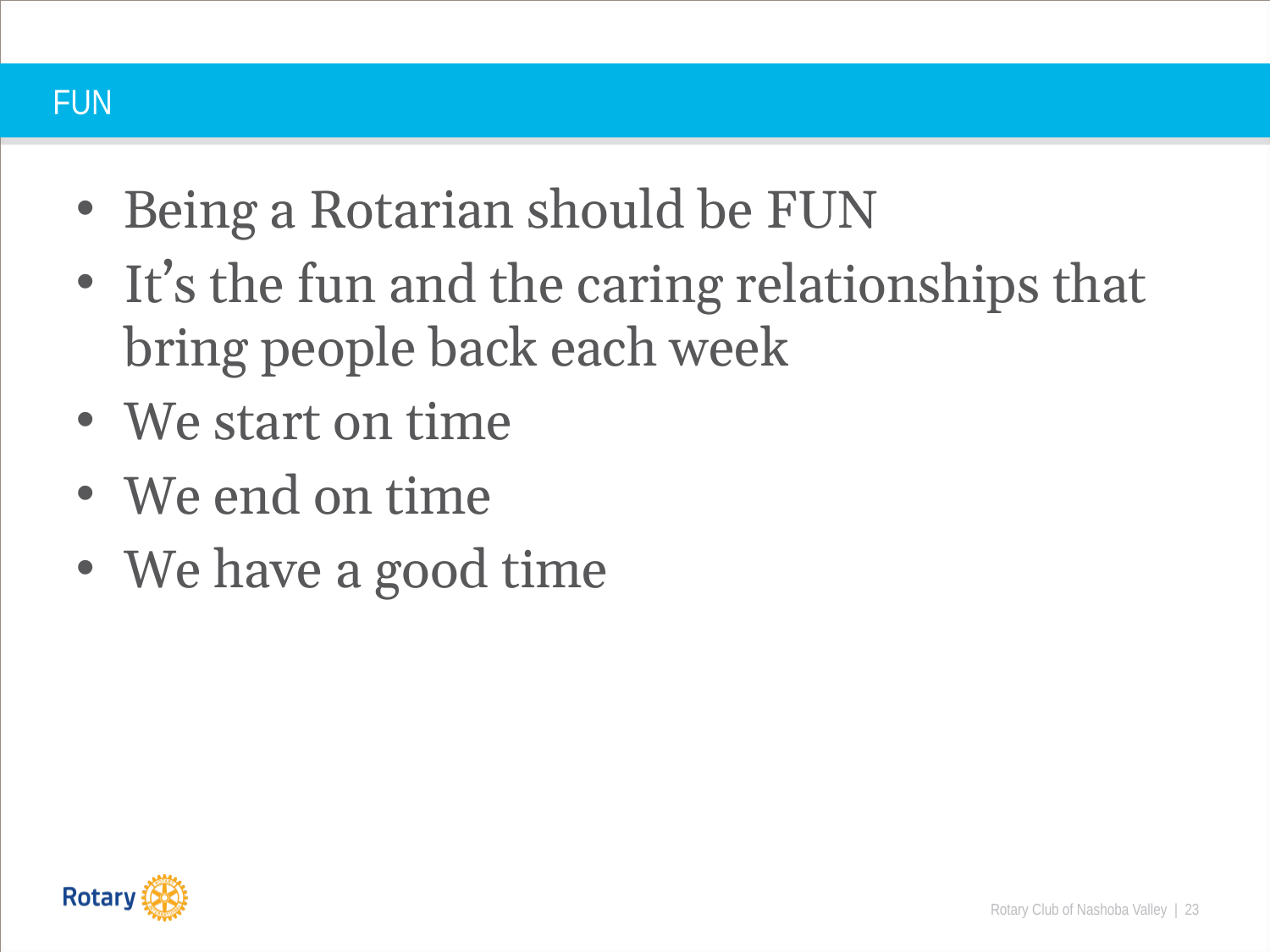

# FUN
Being a Rotarian should be FUN
It’s the fun and the caring relationships that bring people back each week
We start on time
We end on time
We have a good time